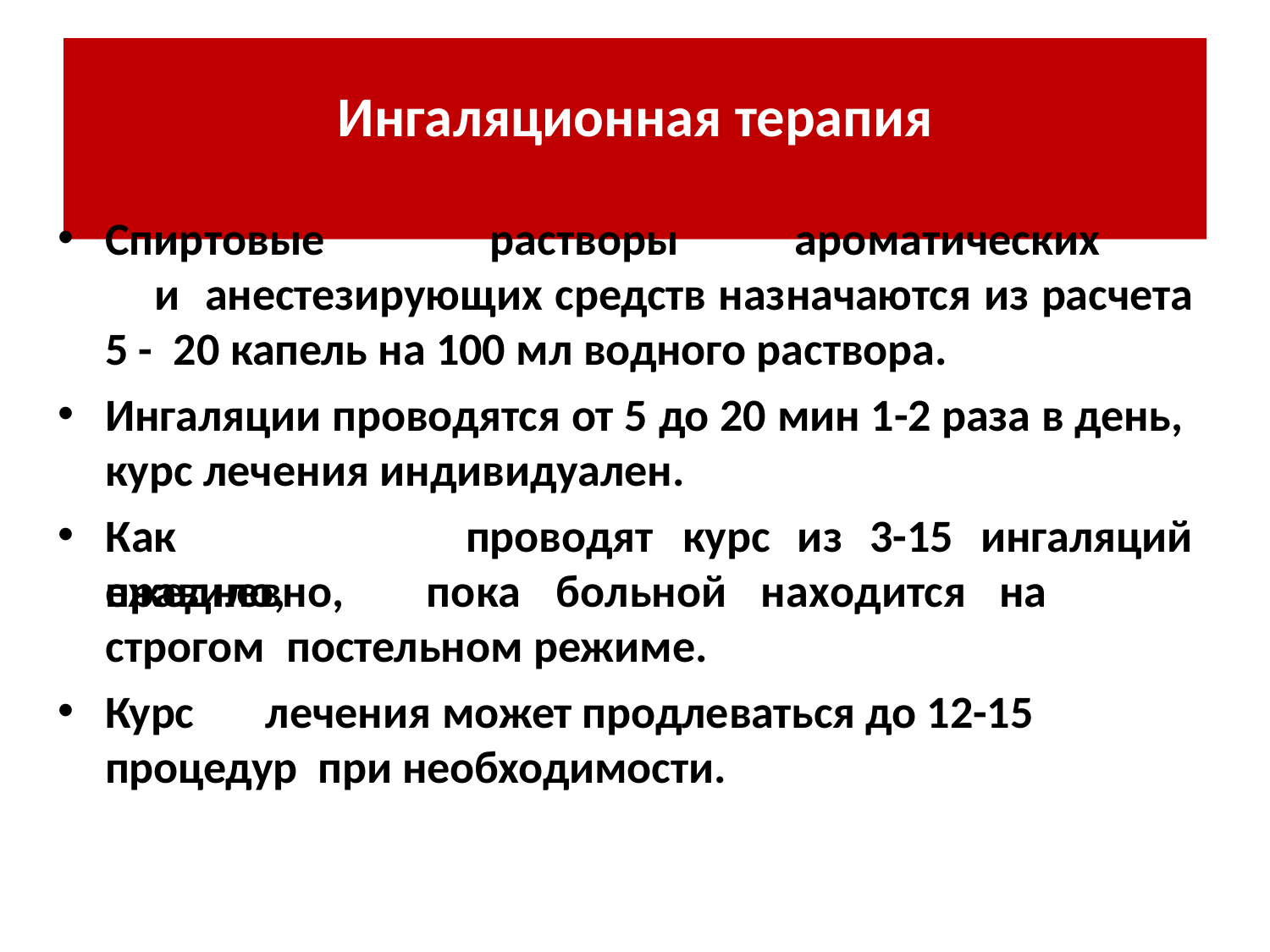

# Ингаляционная терапия
Спиртовые	растворы	ароматических	и  анестезирующих средств назначаются из расчета 5 -  20 капель на 100 мл водного раствора.
Ингаляции проводятся от 5 до 20 мин 1-2 раза в день,  курс лечения индивидуален.
Как	правило,
проводят	курс	из	3-15	ингаляций
ежедневно,	пока	больной	находится	на	строгом  постельном режиме.
Курс	лечения может продлеваться до 12-15 процедур  при необходимости.